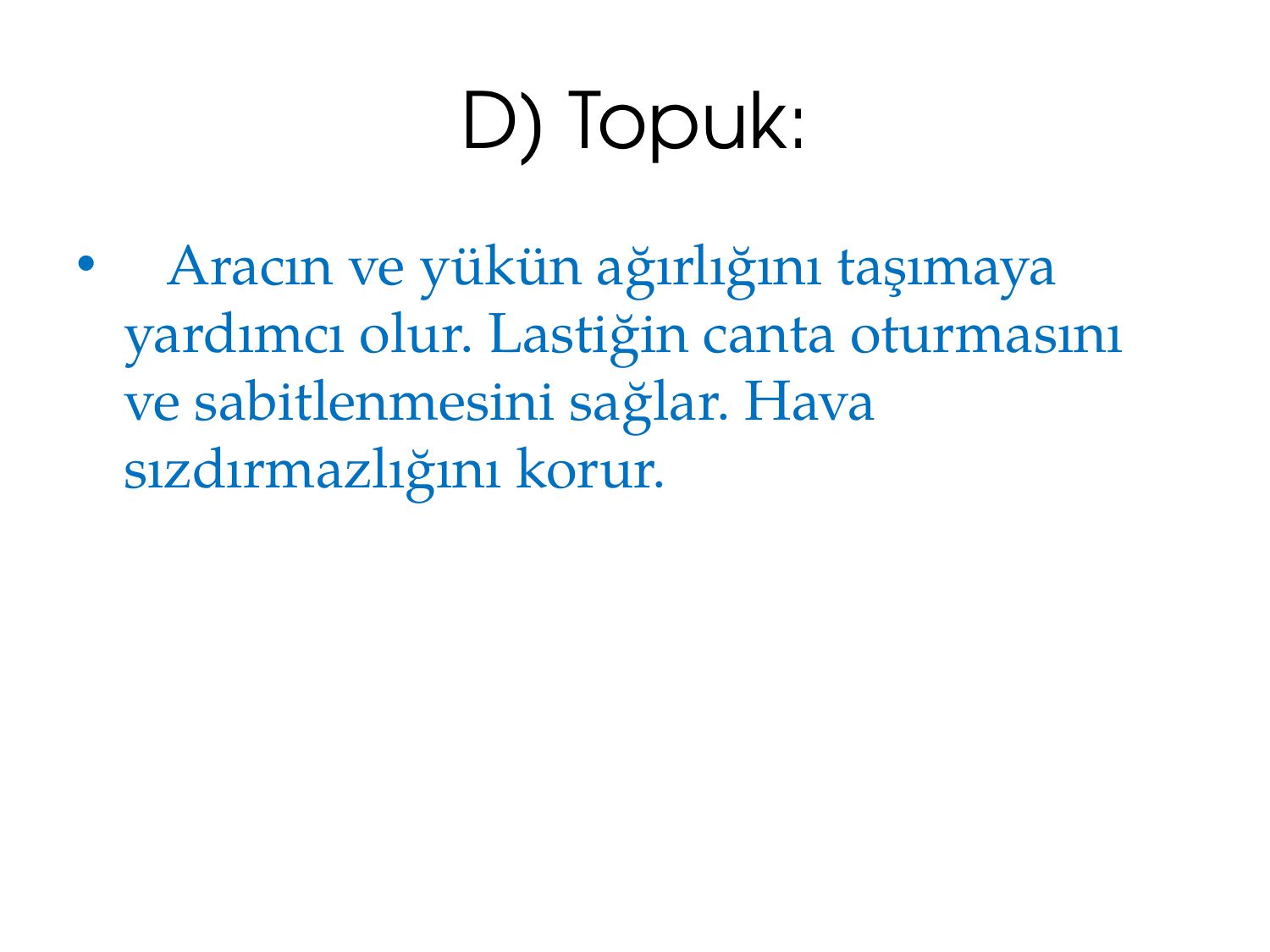

# D) Topuk:
   Aracın ve yükün ağırlığını taşımaya yardımcı olur. Lastiğin canta oturmasını ve sabitlenmesini sağlar. Hava sızdırmazlığını korur.